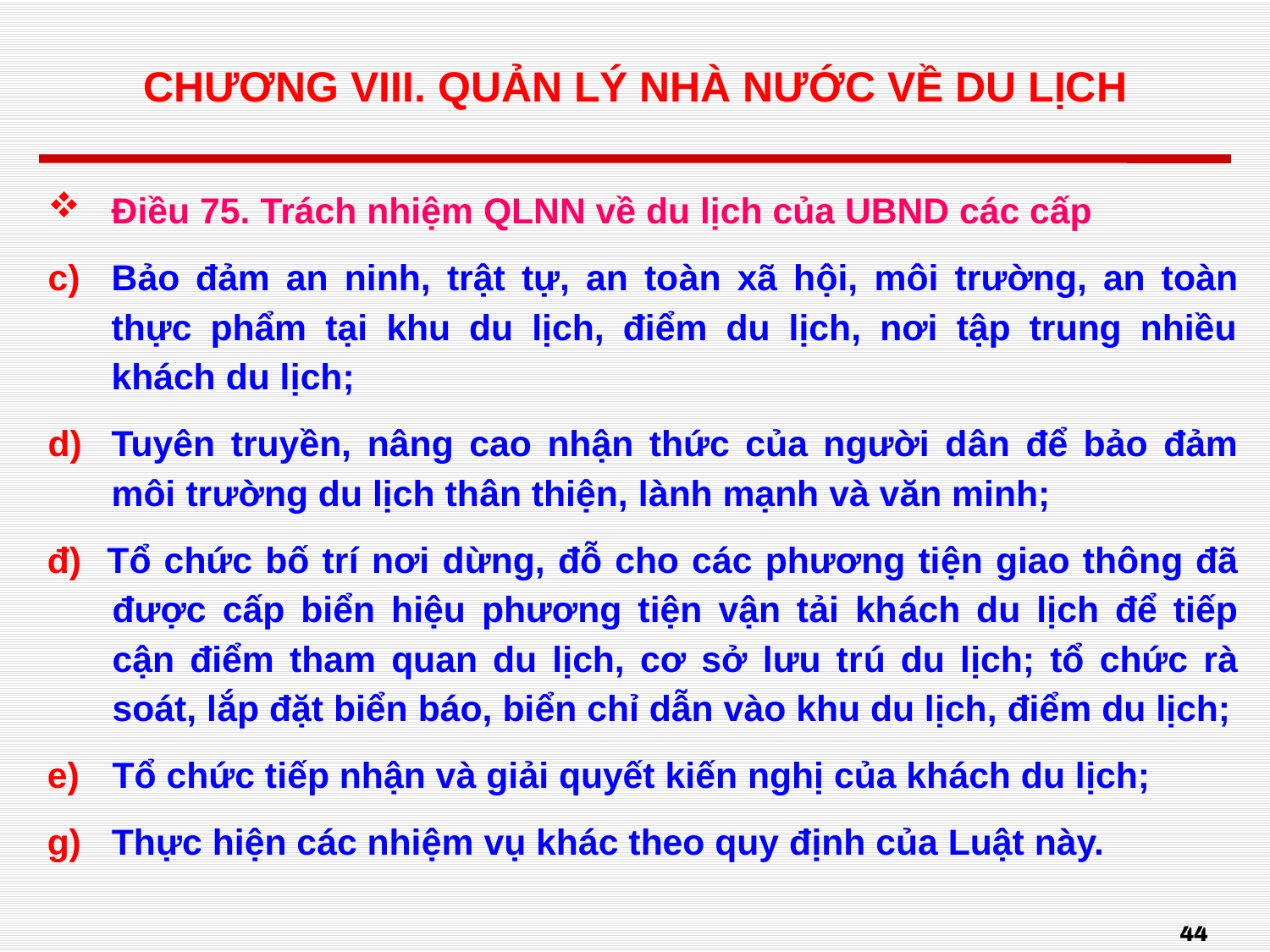

# CHƯƠNG VIII. QUẢN LÝ NHÀ NƯỚC VỀ DU LỊCH
Điều 75. Trách nhiệm QLNN về du lịch của UBND các cấp
Bảo đảm an ninh, trật tự, an toàn xã hội, môi trường, an toàn thực phẩm tại khu du lịch, điểm du lịch, nơi tập trung nhiều khách du lịch;
Tuyên truyền, nâng cao nhận thức của người dân để bảo đảm môi trường du lịch thân thiện, lành mạnh và văn minh;
đ)  Tổ chức bố trí nơi dừng, đỗ cho các phương tiện giao thông đã được cấp biển hiệu phương tiện vận tải khách du lịch để tiếp cận điểm tham quan du lịch, cơ sở lưu trú du lịch; tổ chức rà soát, lắp đặt biển báo, biển chỉ dẫn vào khu du lịch, điểm du lịch;
Tổ chức tiếp nhận và giải quyết kiến nghị của khách du lịch;
g)   Thực hiện các nhiệm vụ khác theo quy định của Luật này.